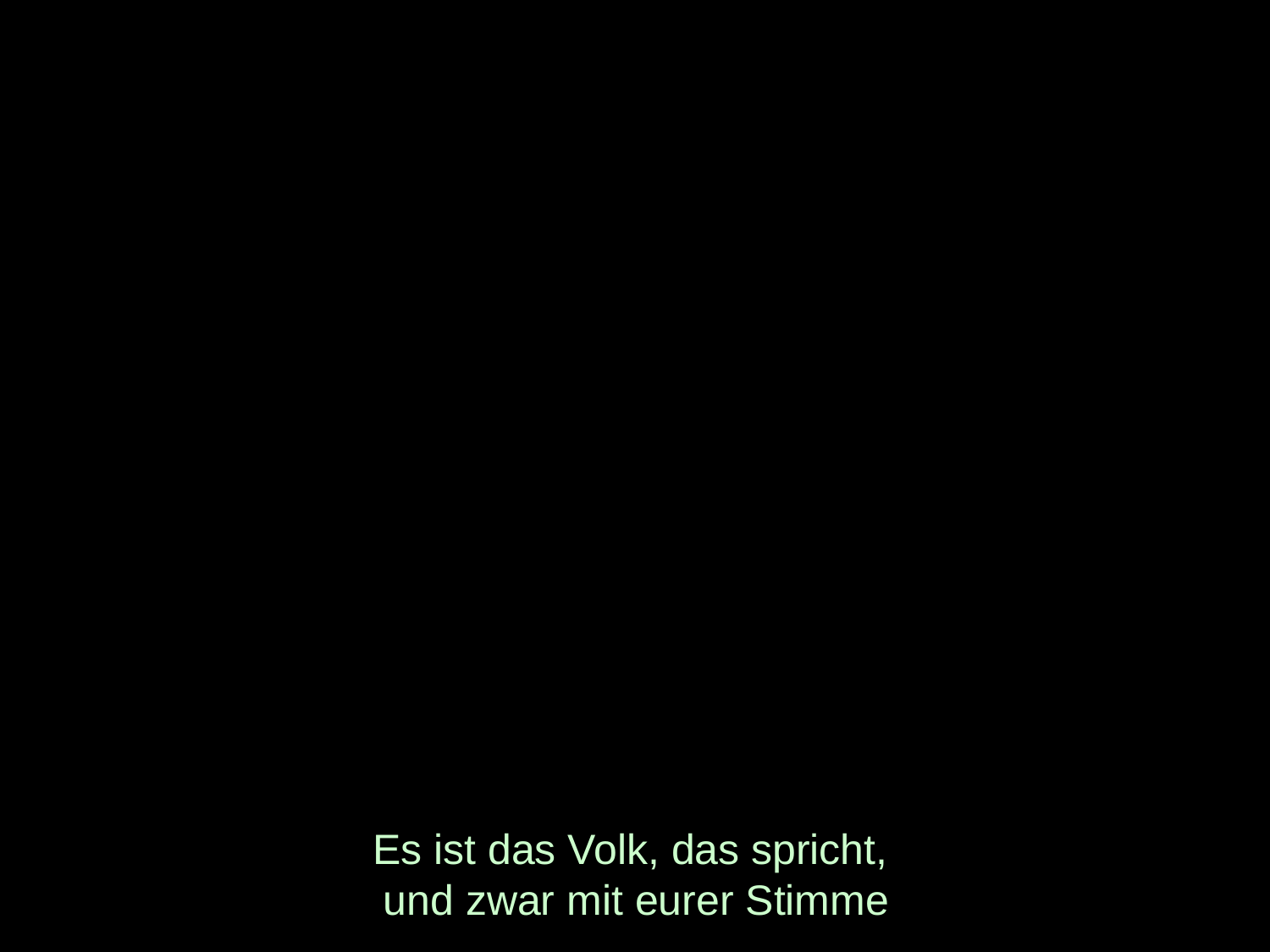

# Es ist das Volk, das spricht, und zwar mit eurer Stimme